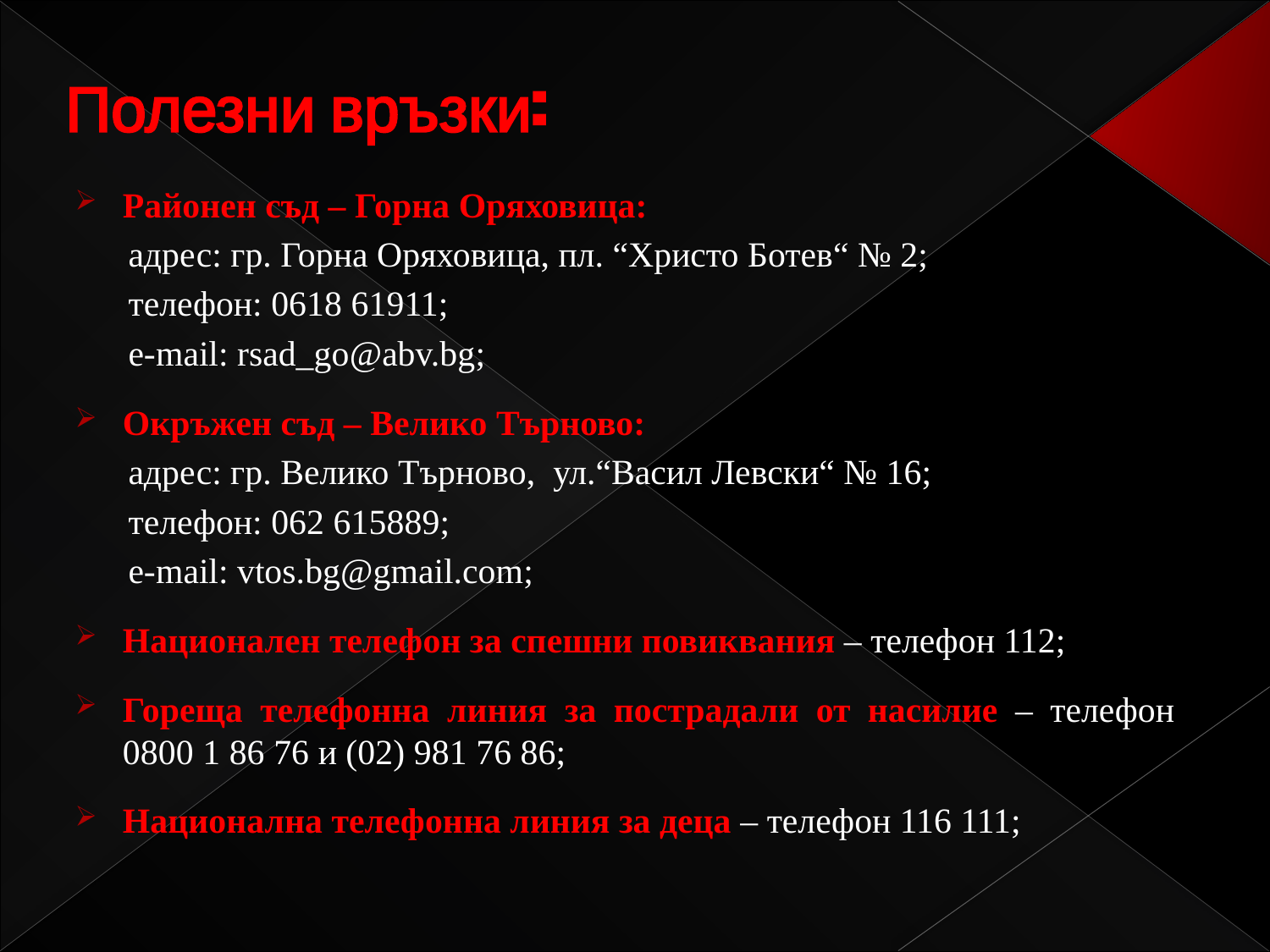

# Полезни връзки:
Районен съд – Горна Оряховица:
      адрес: гр. Горна Оряховица, пл. “Христо Ботев“ № 2;
      телефон: 0618 61911;
      е-mail: rsad_go@abv.bg;

Окръжен съд – Велико Търново:
      адрес: гр. Велико Търново,  ул.“Васил Левски“ № 16;
      телефон: 062 615889;
      е-mail: vtos.bg@gmail.com;

Национален телефон за спешни повиквания – телефон 112;

Гореща телефонна линия за пострадали от насилие – телефон 0800 1 86 76 и (02) 981 76 86;

Национална телефонна линия за деца – телефон 116 111;